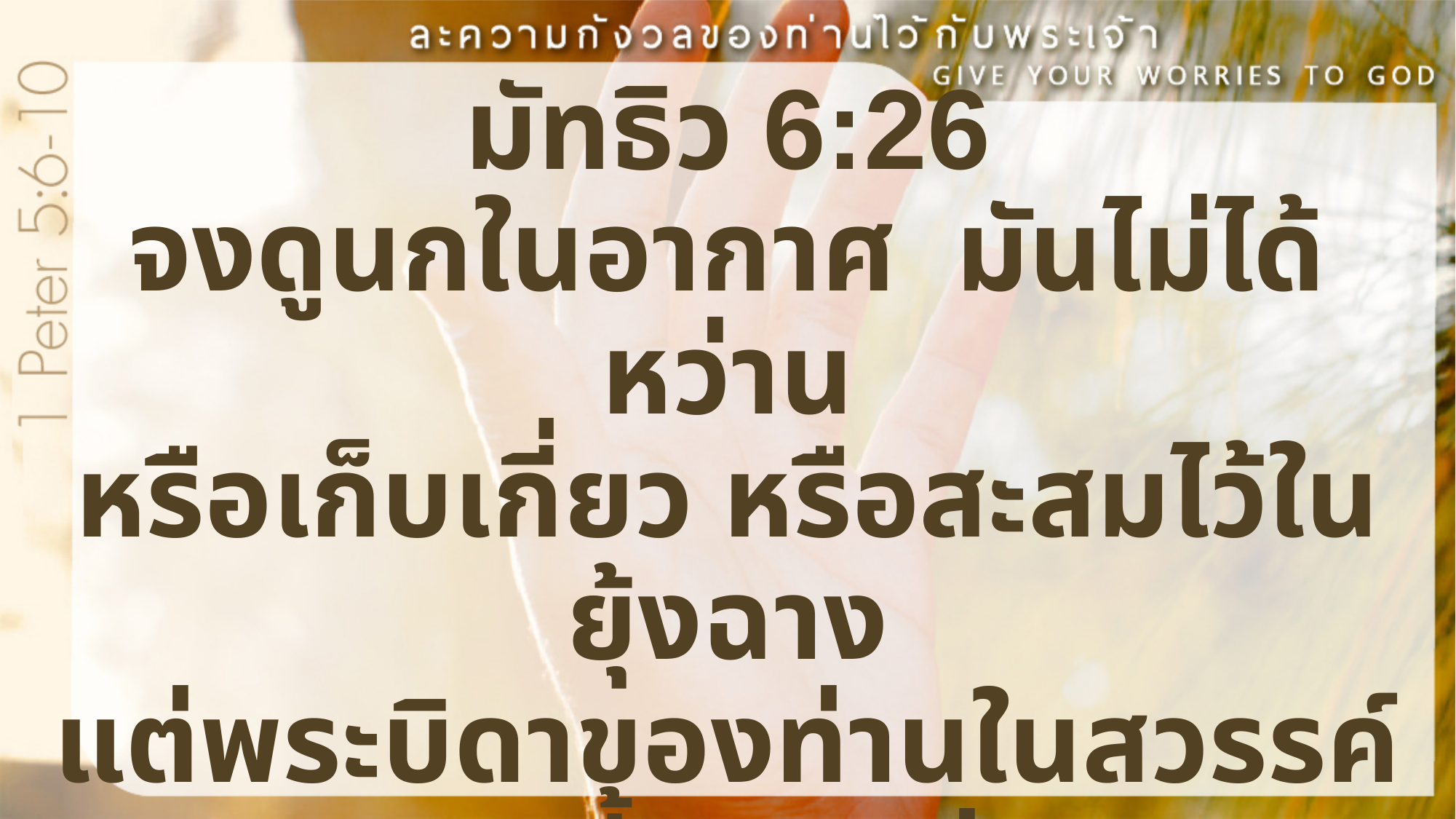

มัทธิว 6:26
จงดูนกในอากาศ  มันไม่ได้หว่าน
หรือเก็บเกี่ยว หรือสะสมไว้ในยุ้งฉาง
แต่พระบิดาของท่านในสวรรค์
ทรงเลี้ยงดูหมู่นก
ท่านไม่ล้ำค่ายิ่งกว่านกเหล่านั้นหรือ?